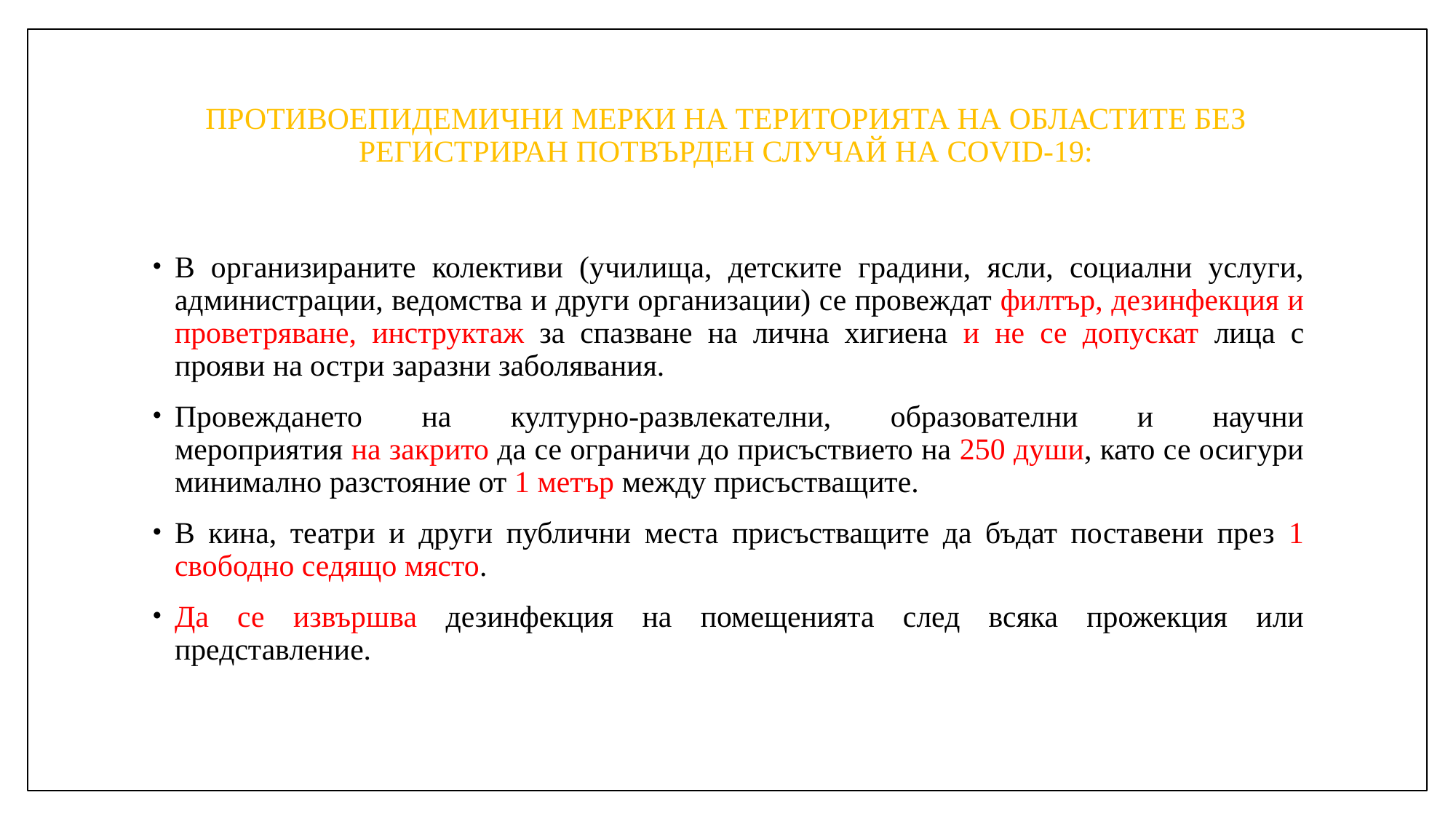

# ПРОТИВОЕПИДЕМИЧНИ МЕРКИ НА ТЕРИТОРИЯТА НА ОБЛАСТИТЕ БЕЗ РЕГИСТРИРАН ПОТВЪРДЕН СЛУЧАЙ НА COVID-19:
В организираните колективи (училища, детските градини, ясли, социални услуги, администрации, ведомства и други организации) се провеждат филтър, дезинфекция и проветряване, инструктаж за спазване на лична хигиена и не се допускат лица с прояви на остри заразни заболявания.
Провеждането на културно-развлекателни, образователни и научни
мероприятия на закрито да се ограничи до присъствието на 250 души, като се осигури минимално разстояние от 1 метър между присъстващите.
В кина, театри и други публични места присъстващите да бъдат поставени през 1 свободно седящо място.
Да се извършва дезинфекция на помещенията след всяка прожекция или представление.